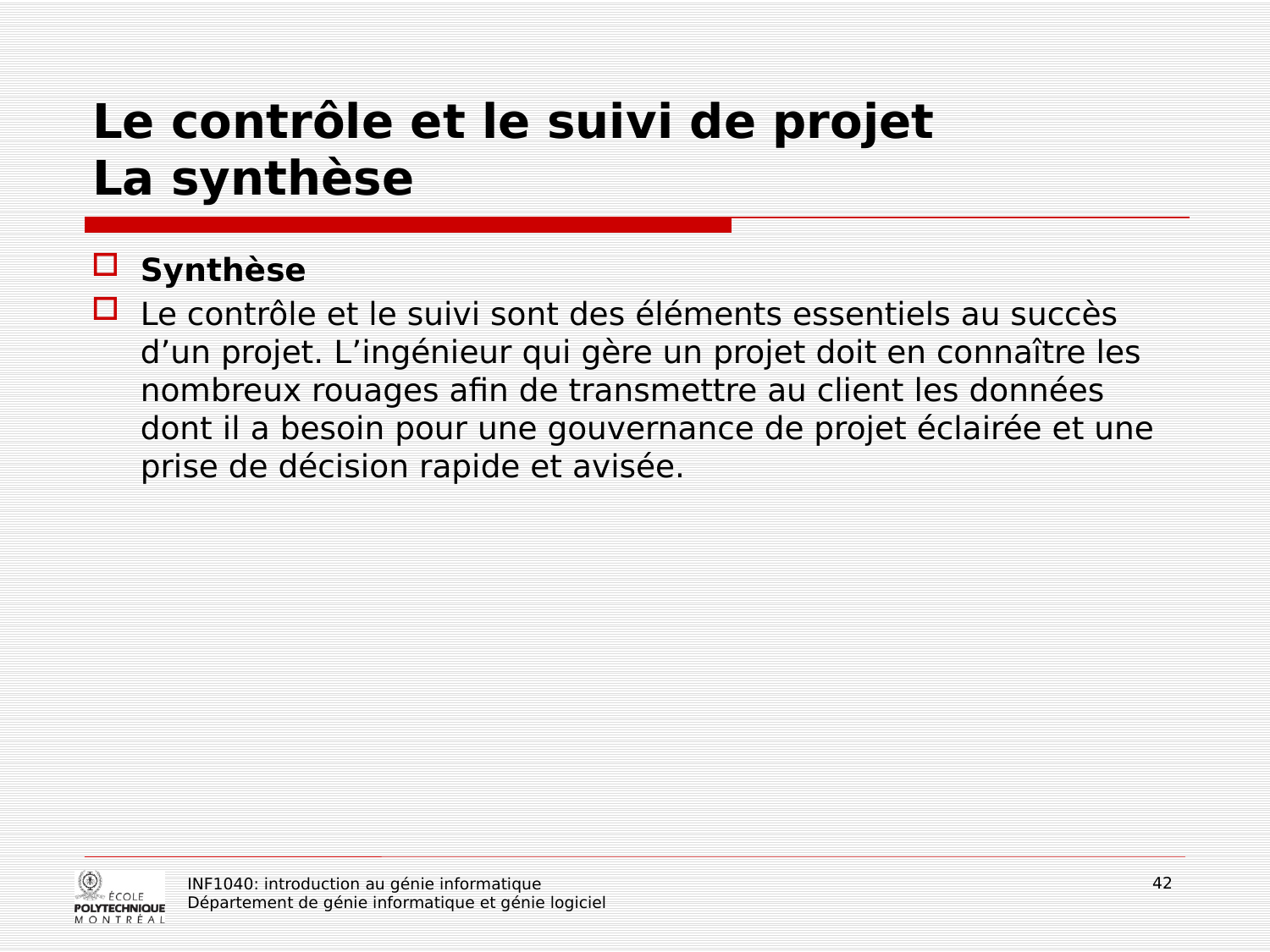

# Le contrôle et le suivi de projet La synthèse
Synthèse
Le contrôle et le suivi sont des éléments essentiels au succès d’un projet. L’ingénieur qui gère un projet doit en connaître les nombreux rouages afin de transmettre au client les données dont il a besoin pour une gouvernance de projet éclairée et une prise de décision rapide et avisée.

42
INF1040: introduction au génie informatique
Département de génie informatique et génie logiciel